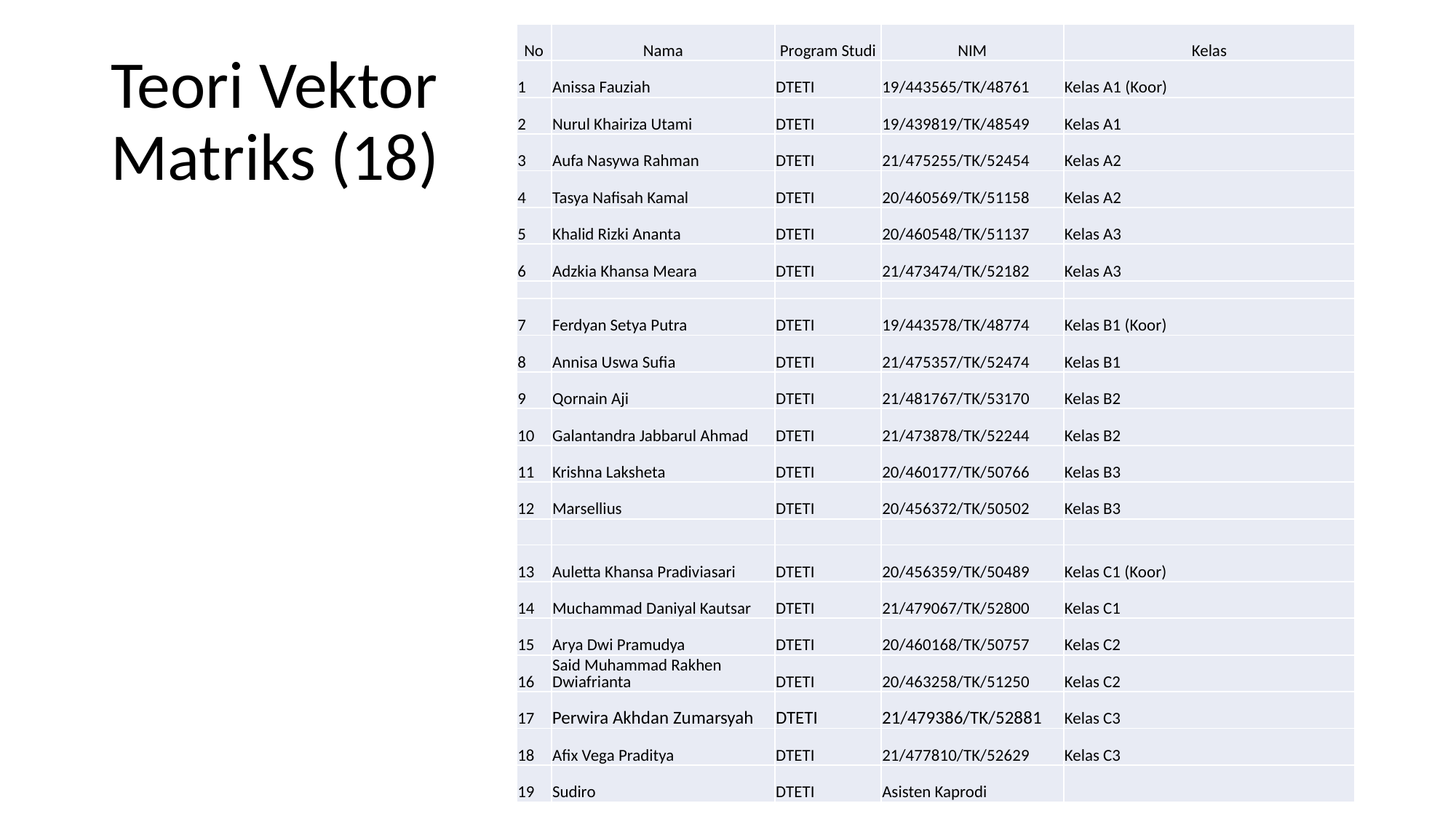

| No | Nama | Program Studi | NIM | Kelas |
| --- | --- | --- | --- | --- |
| 1 | Anissa Fauziah | DTETI | 19/443565/TK/48761 | Kelas A1 (Koor) |
| 2 | Nurul Khairiza Utami | DTETI | 19/439819/TK/48549 | Kelas A1 |
| 3 | Aufa Nasywa Rahman | DTETI | 21/475255/TK/52454 | Kelas A2 |
| 4 | Tasya Nafisah Kamal | DTETI | 20/460569/TK/51158 | Kelas A2 |
| 5 | Khalid Rizki Ananta | DTETI | 20/460548/TK/51137 | Kelas A3 |
| 6 | Adzkia Khansa Meara | DTETI | 21/473474/TK/52182 | Kelas A3 |
|  |  |  |  |  |
| 7 | Ferdyan Setya Putra | DTETI | 19/443578/TK/48774 | Kelas B1 (Koor) |
| 8 | Annisa Uswa Sufia | DTETI | 21/475357/TK/52474 | Kelas B1 |
| 9 | Qornain Aji | DTETI | 21/481767/TK/53170 | Kelas B2 |
| 10 | Galantandra Jabbarul Ahmad | DTETI | 21/473878/TK/52244 | Kelas B2 |
| 11 | Krishna Laksheta | DTETI | 20/460177/TK/50766 | Kelas B3 |
| 12 | Marsellius | DTETI | 20/456372/TK/50502 | Kelas B3 |
|  |  |  |  |  |
| 13 | Auletta Khansa Pradiviasari | DTETI | 20/456359/TK/50489 | Kelas C1 (Koor) |
| 14 | Muchammad Daniyal Kautsar | DTETI | 21/479067/TK/52800 | Kelas C1 |
| 15 | Arya Dwi Pramudya | DTETI | 20/460168/TK/50757 | Kelas C2 |
| 16 | Said Muhammad Rakhen Dwiafrianta | DTETI | 20/463258/TK/51250 | Kelas C2 |
| 17 | Perwira Akhdan Zumarsyah | DTETI | 21/479386/TK/52881 | Kelas C3 |
| 18 | Afix Vega Praditya | DTETI | 21/477810/TK/52629 | Kelas C3 |
| 19 | Sudiro | DTETI | Asisten Kaprodi |  |
# Teori Vektor Matriks (18)